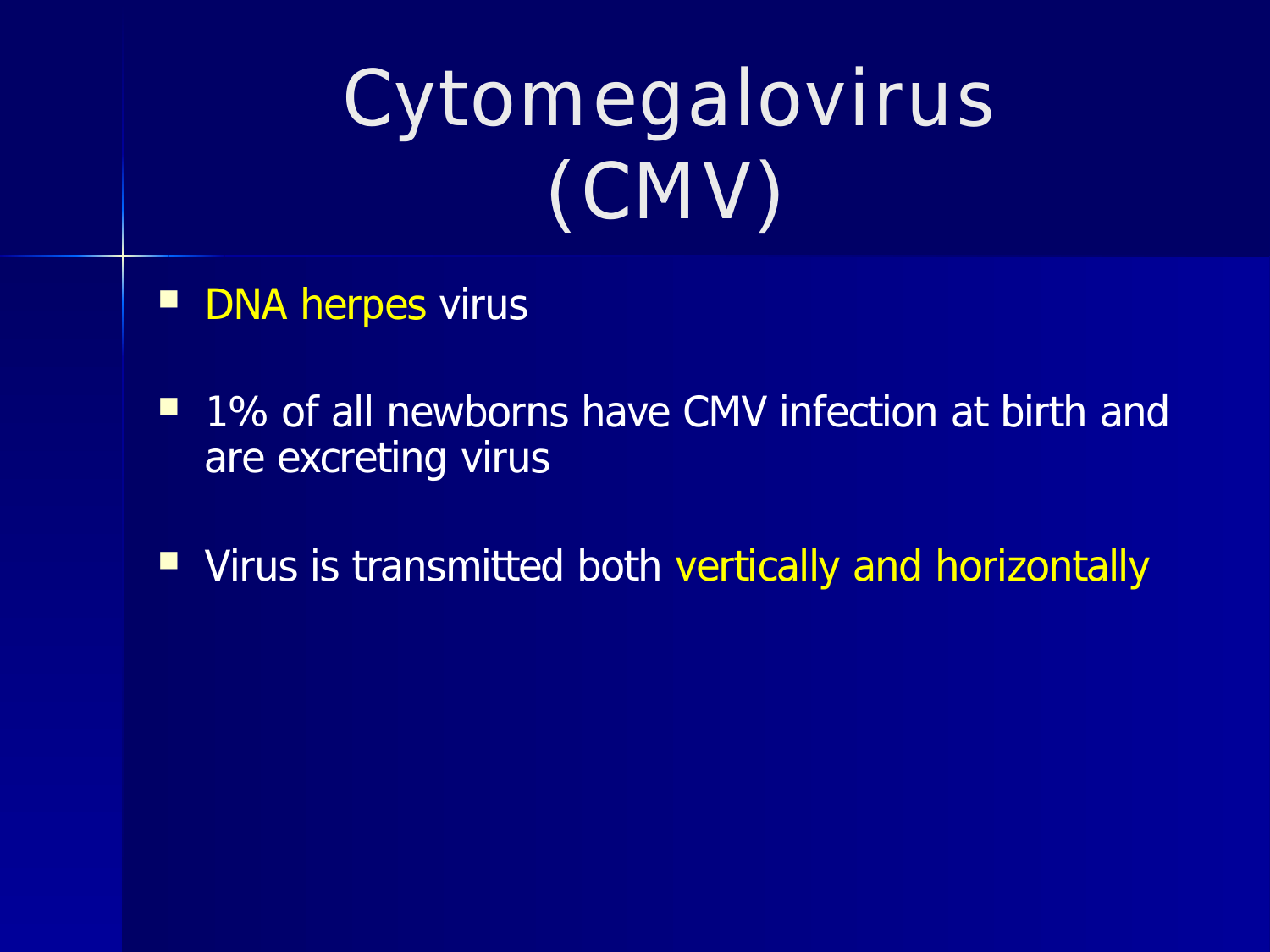

# Cytomegalovirus (CMV)
DNA herpes virus

1% of all newborns have CMV infection at birth and are excreting virus

Virus is transmitted both vertically and horizontally